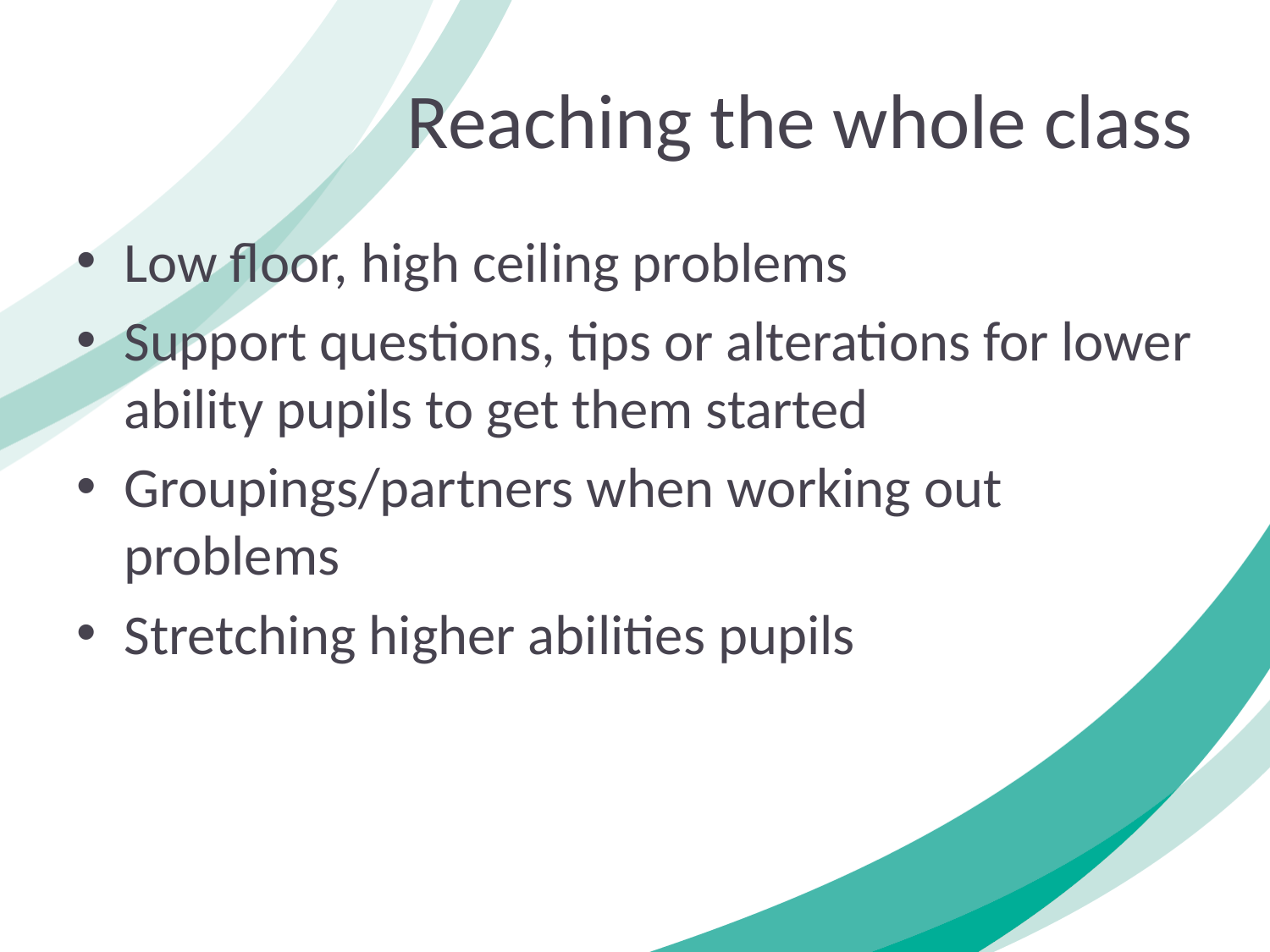

# Reaching the whole class
Low floor, high ceiling problems
Support questions, tips or alterations for lower ability pupils to get them started
Groupings/partners when working out problems
Stretching higher abilities pupils